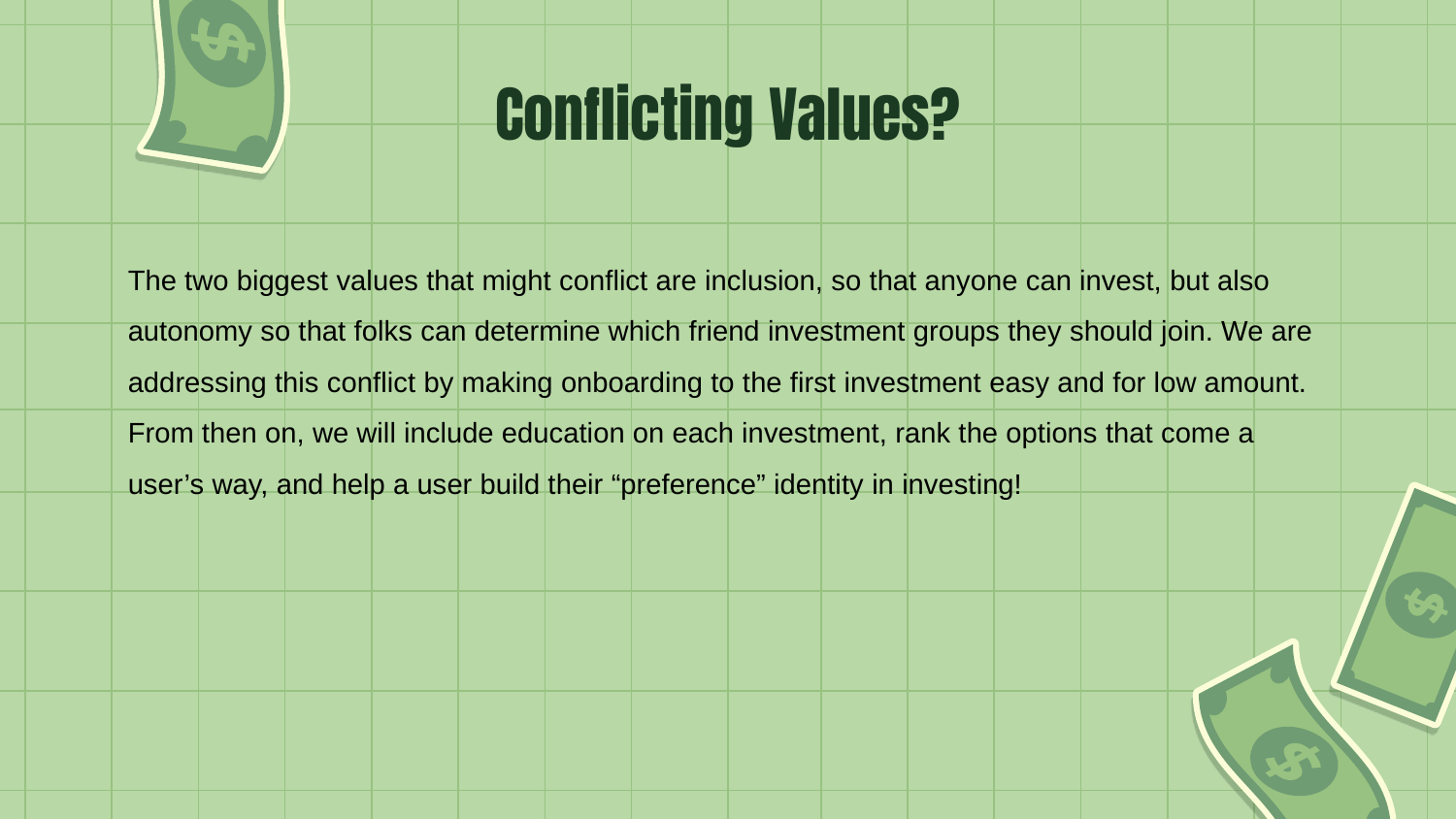

# Conflicting Values?
The two biggest values that might conflict are inclusion, so that anyone can invest, but also autonomy so that folks can determine which friend investment groups they should join. We are addressing this conflict by making onboarding to the first investment easy and for low amount. From then on, we will include education on each investment, rank the options that come a user’s way, and help a user build their “preference” identity in investing!